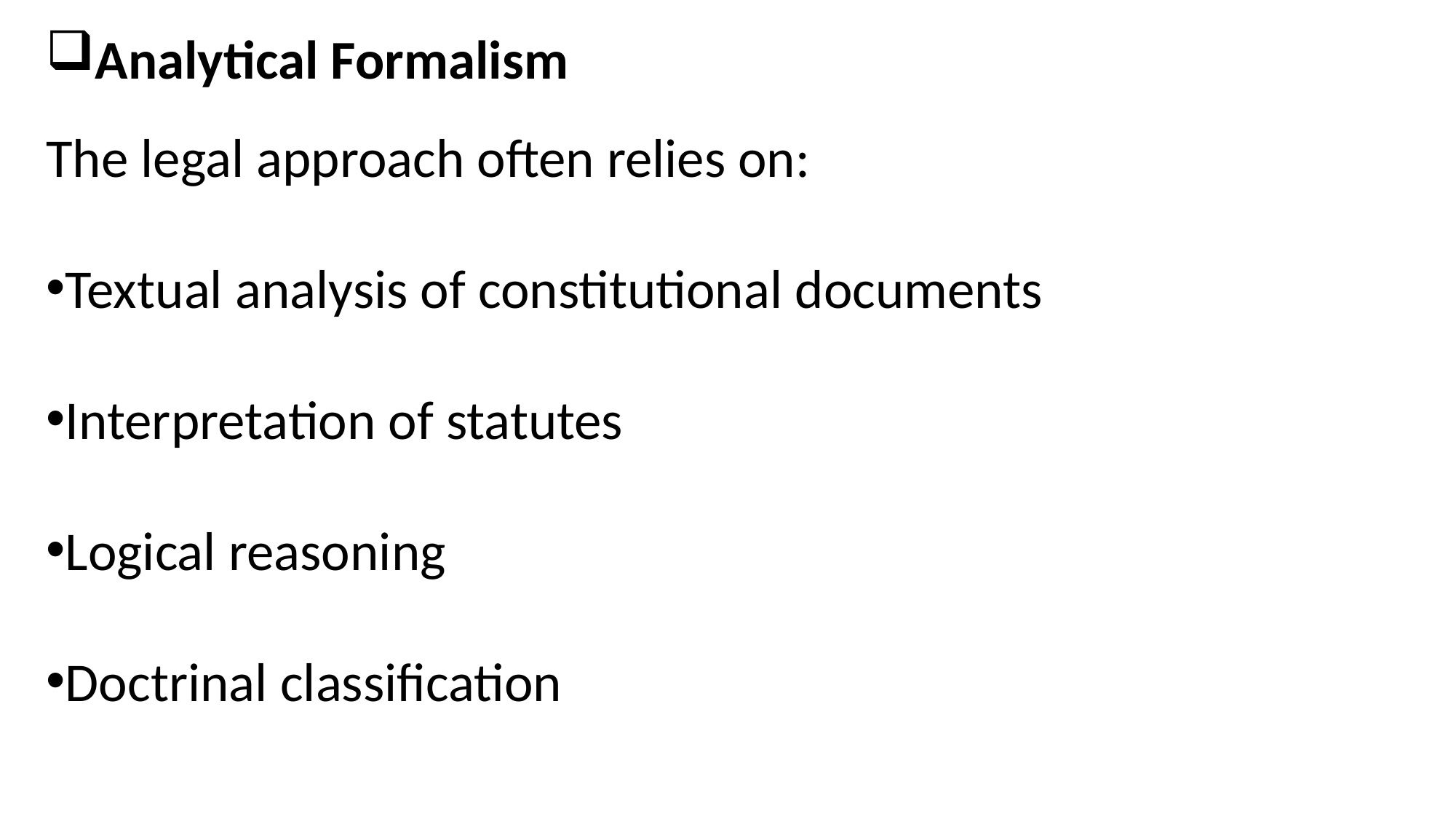

Analytical Formalism
The legal approach often relies on:

Textual analysis of constitutional documents

Interpretation of statutes

Logical reasoning

Doctrinal classification